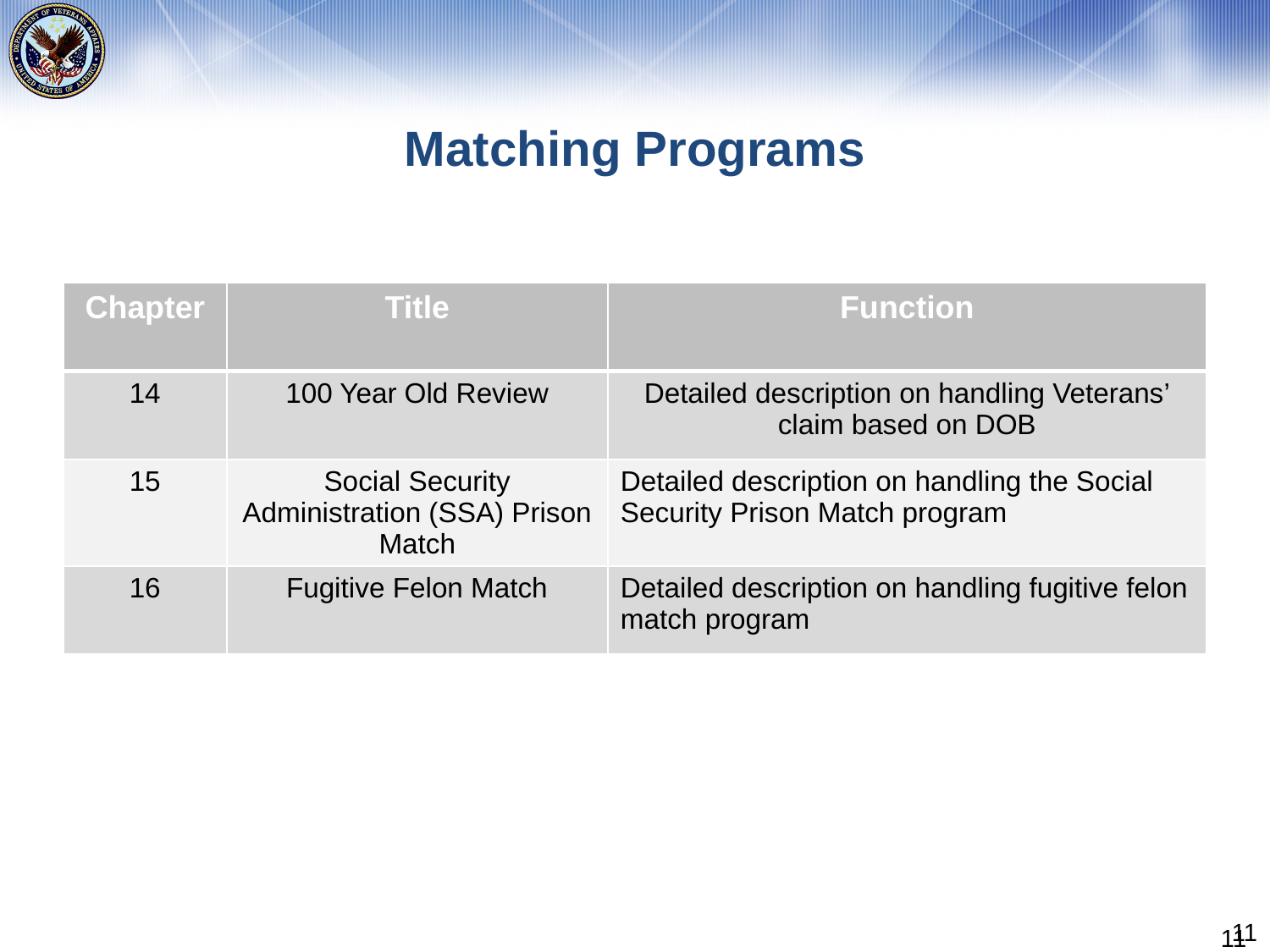

# Matching Programs
| Chapter | Title | Function |
| --- | --- | --- |
| 14 | 100 Year Old Review | Detailed description on handling Veterans’ claim based on DOB |
| 15 | Social Security Administration (SSA) Prison Match | Detailed description on handling the Social Security Prison Match program |
| 16 | Fugitive Felon Match | Detailed description on handling fugitive felon match program |

11
11